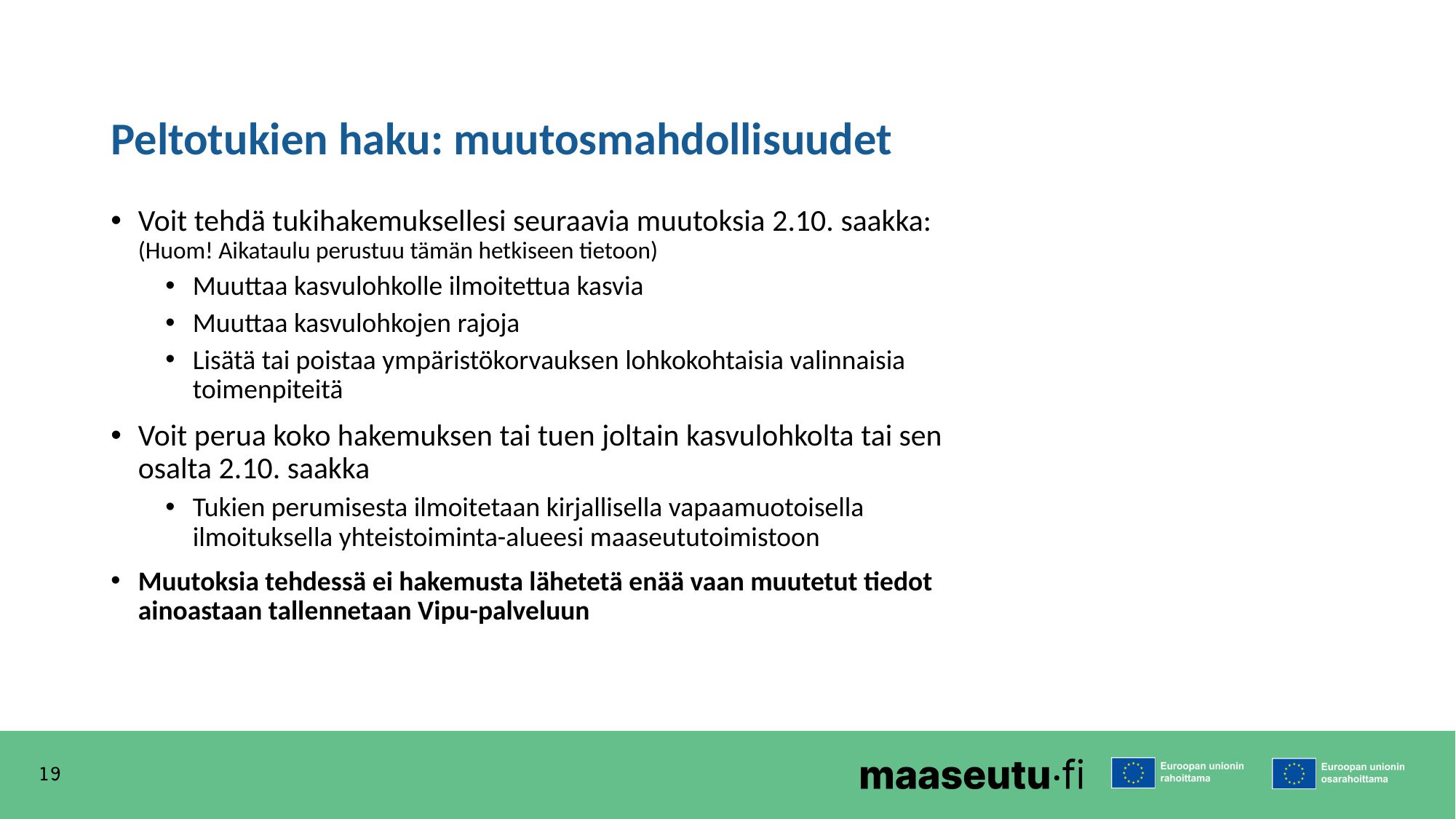

# Peltotukien haku: muutosmahdollisuudet
Voit tehdä tukihakemuksellesi seuraavia muutoksia 2.10. saakka:
(Huom! Aikataulu perustuu tämän hetkiseen tietoon)
Muuttaa kasvulohkolle ilmoitettua kasvia
Muuttaa kasvulohkojen rajoja
Lisätä tai poistaa ympäristökorvauksen lohkokohtaisia valinnaisia toimenpiteitä
Voit perua koko hakemuksen tai tuen joltain kasvulohkolta tai sen osalta 2.10. saakka
Tukien perumisesta ilmoitetaan kirjallisella vapaamuotoisella ilmoituksella yhteistoiminta-alueesi maaseututoimistoon
Muutoksia tehdessä ei hakemusta lähetetä enää vaan muutetut tiedot ainoastaan tallennetaan Vipu-palveluun